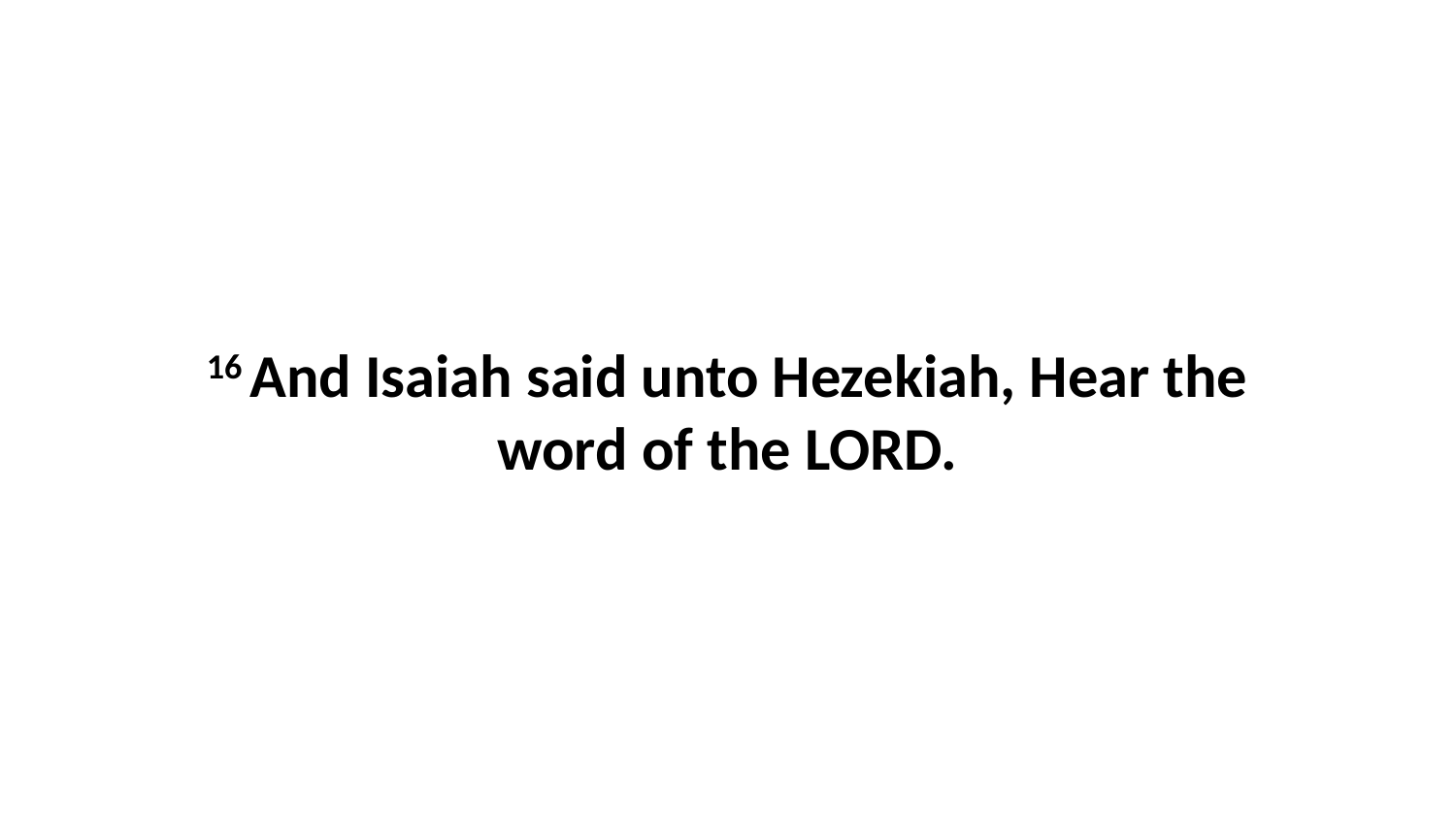

16 And Isaiah said unto Hezekiah, Hear the word of the LORD.